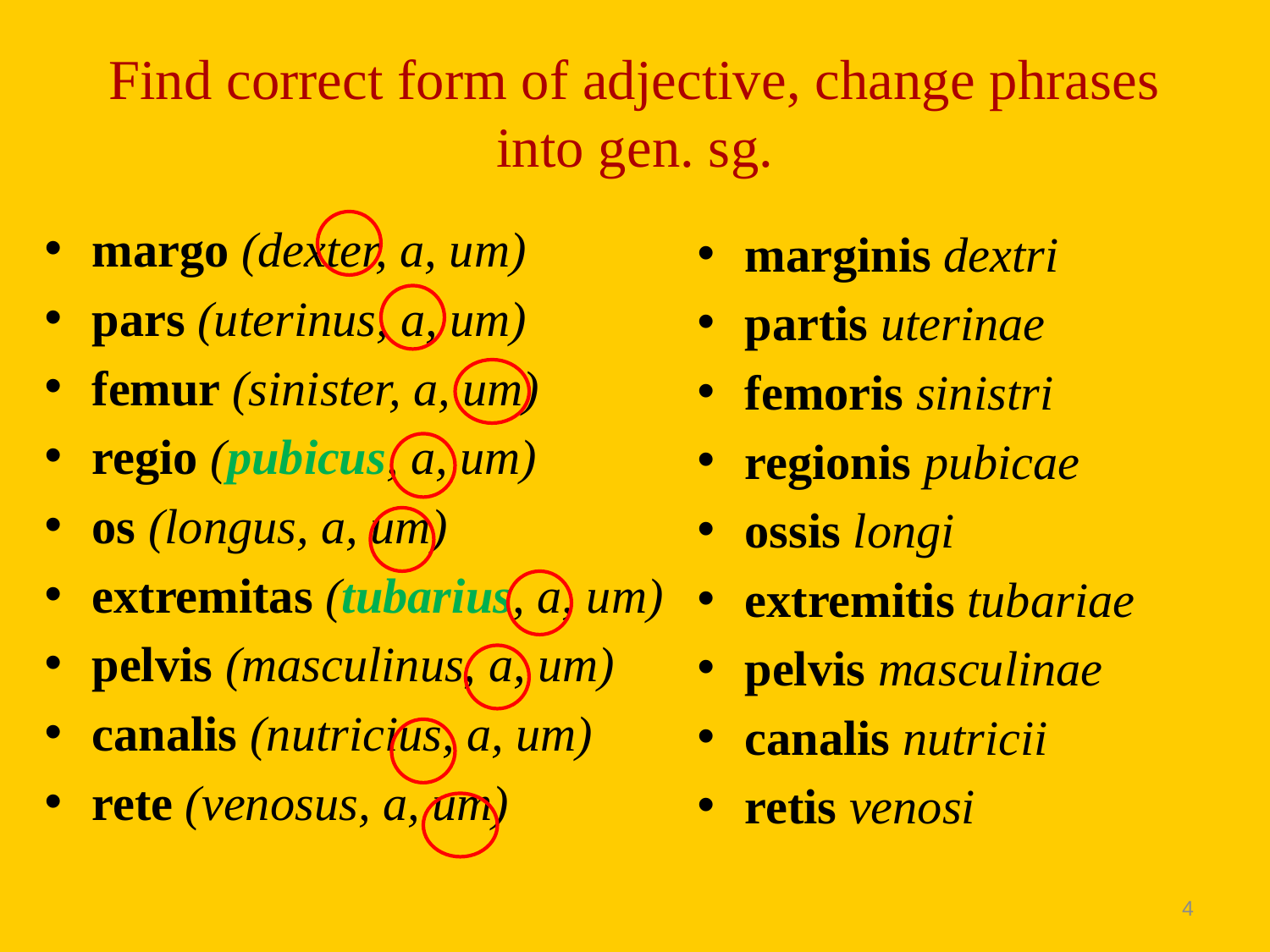

# Find correct form of adjective, change phrases into gen. sg.
margo (dexter, a, um)
pars (uterinus, a, um)
femur (sinister, a, um)
regio (pubicus, a, um)
os (longus, a, um)
extremitas (tubarius, a, um)
pelvis (masculinus, a, um)
canalis (nutricius, a, um)
rete (venosus, a, um)

marginis dextri
partis uterinae
femoris sinistri
regionis pubicae
ossis longi
extremitis tubariae
pelvis masculinae
canalis nutricii
retis venosi

4